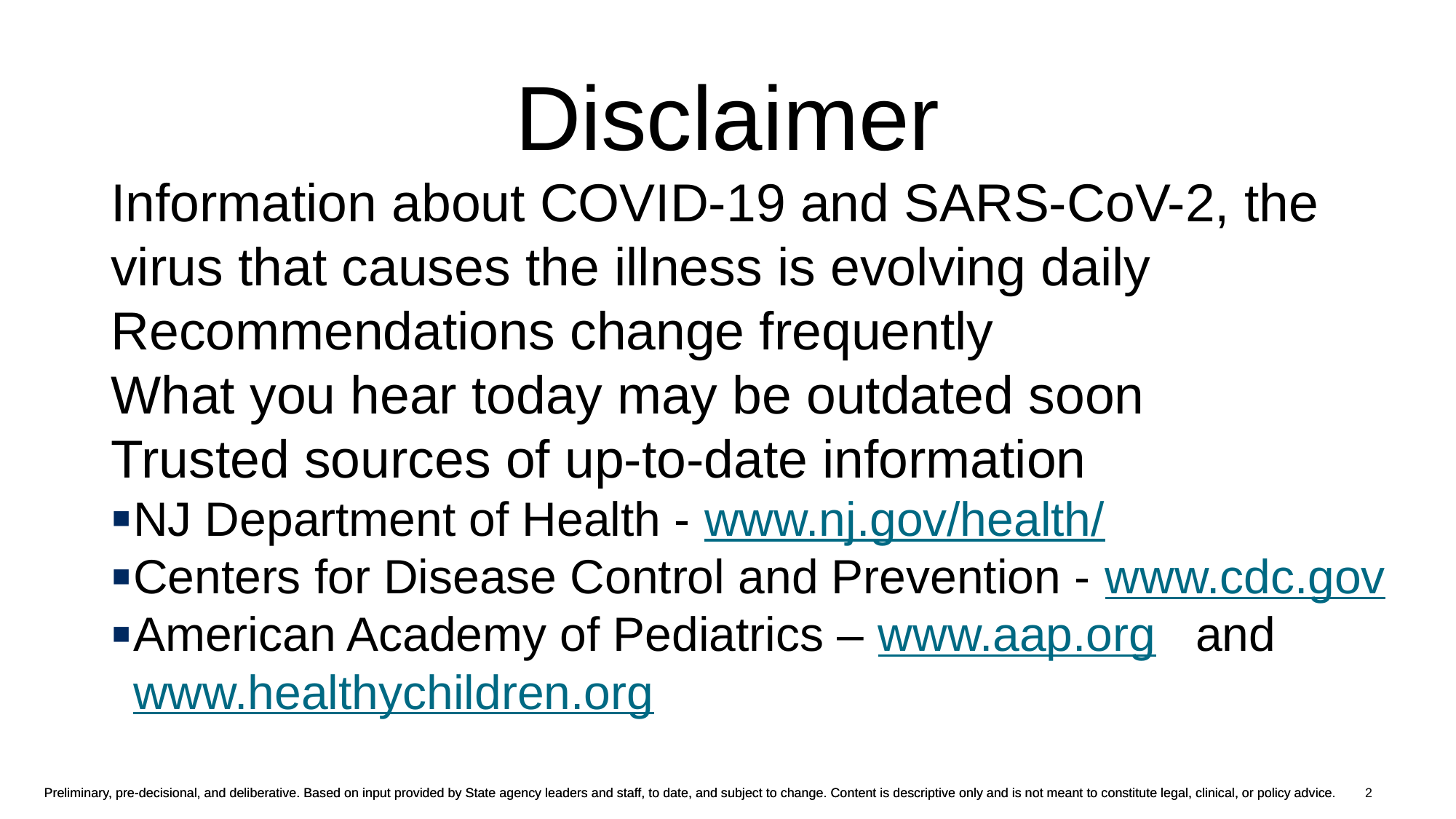

# Disclaimer
Information about COVID-19 and SARS-CoV-2, the virus that causes the illness is evolving daily
Recommendations change frequently
What you hear today may be outdated soon
Trusted sources of up-to-date information
NJ Department of Health - www.nj.gov/health/
Centers for Disease Control and Prevention - www.cdc.gov
American Academy of Pediatrics – www.aap.org   and www.healthychildren.org